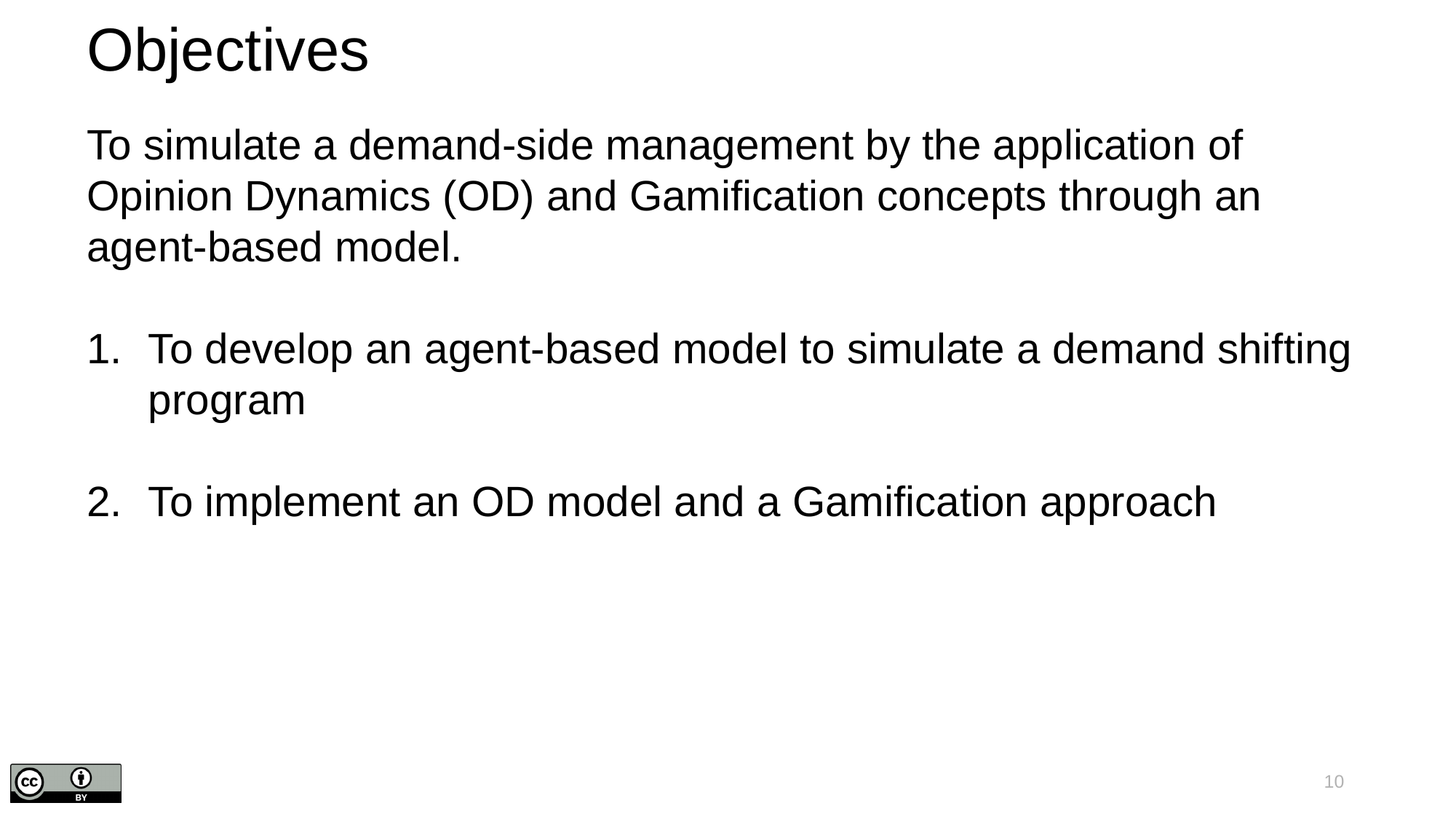

Objectives
To simulate a demand-side management by the application of Opinion Dynamics (OD) and Gamification concepts through an agent-based model.

To develop an agent-based model to simulate a demand shifting program

To implement an OD model and a Gamification approach
10